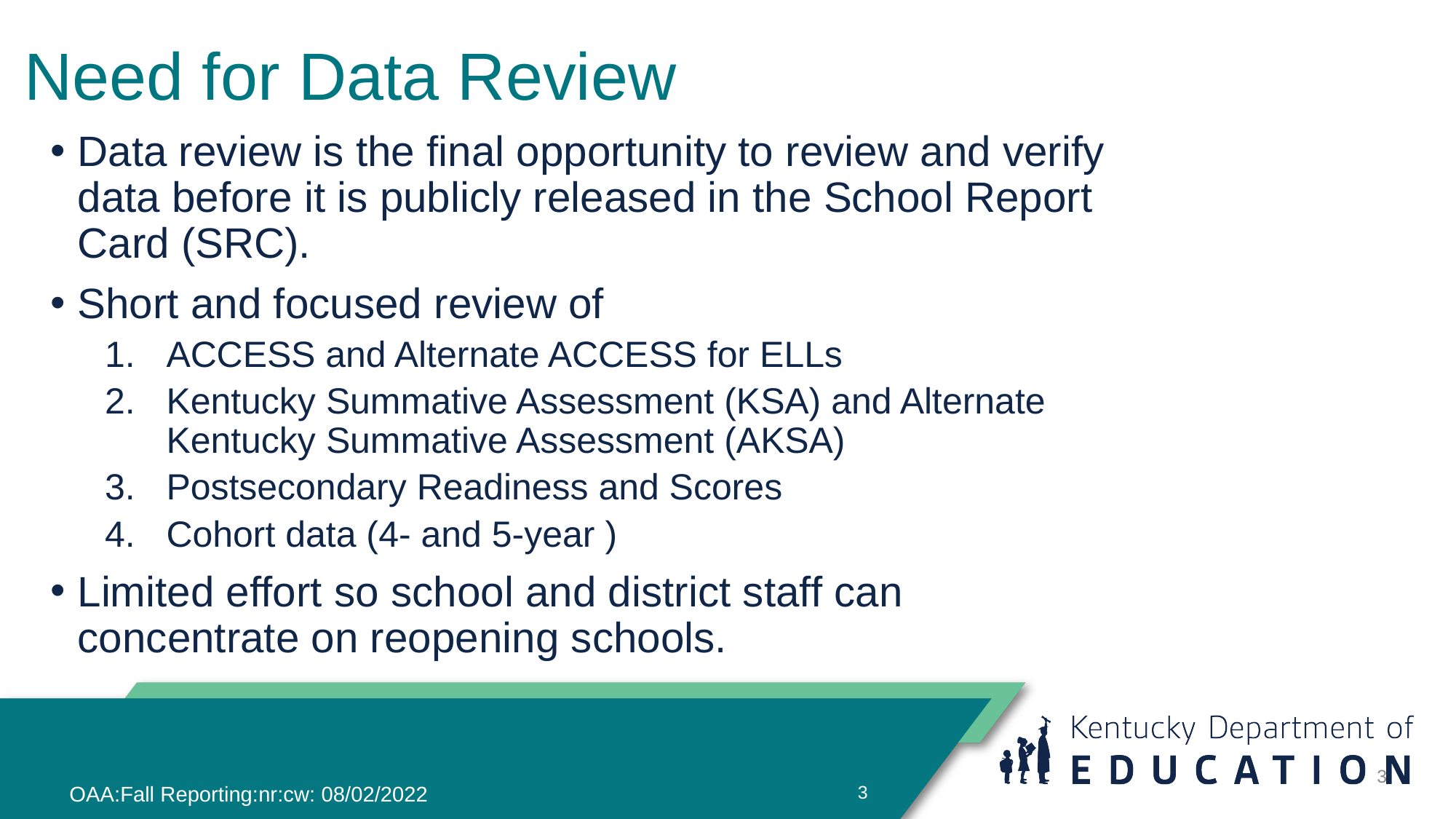

# Need for Data Review
Data review is the final opportunity to review and verify data before it is publicly released in the School Report Card (SRC).
Short and focused review of
ACCESS and Alternate ACCESS for ELLs
Kentucky Summative Assessment (KSA) and Alternate Kentucky Summative Assessment (AKSA)
Postsecondary Readiness and Scores
Cohort data (4- and 5-year )
Limited effort so school and district staff can concentrate on reopening schools.
3
OAA:Fall Reporting:nr:cw: 08/02/2022